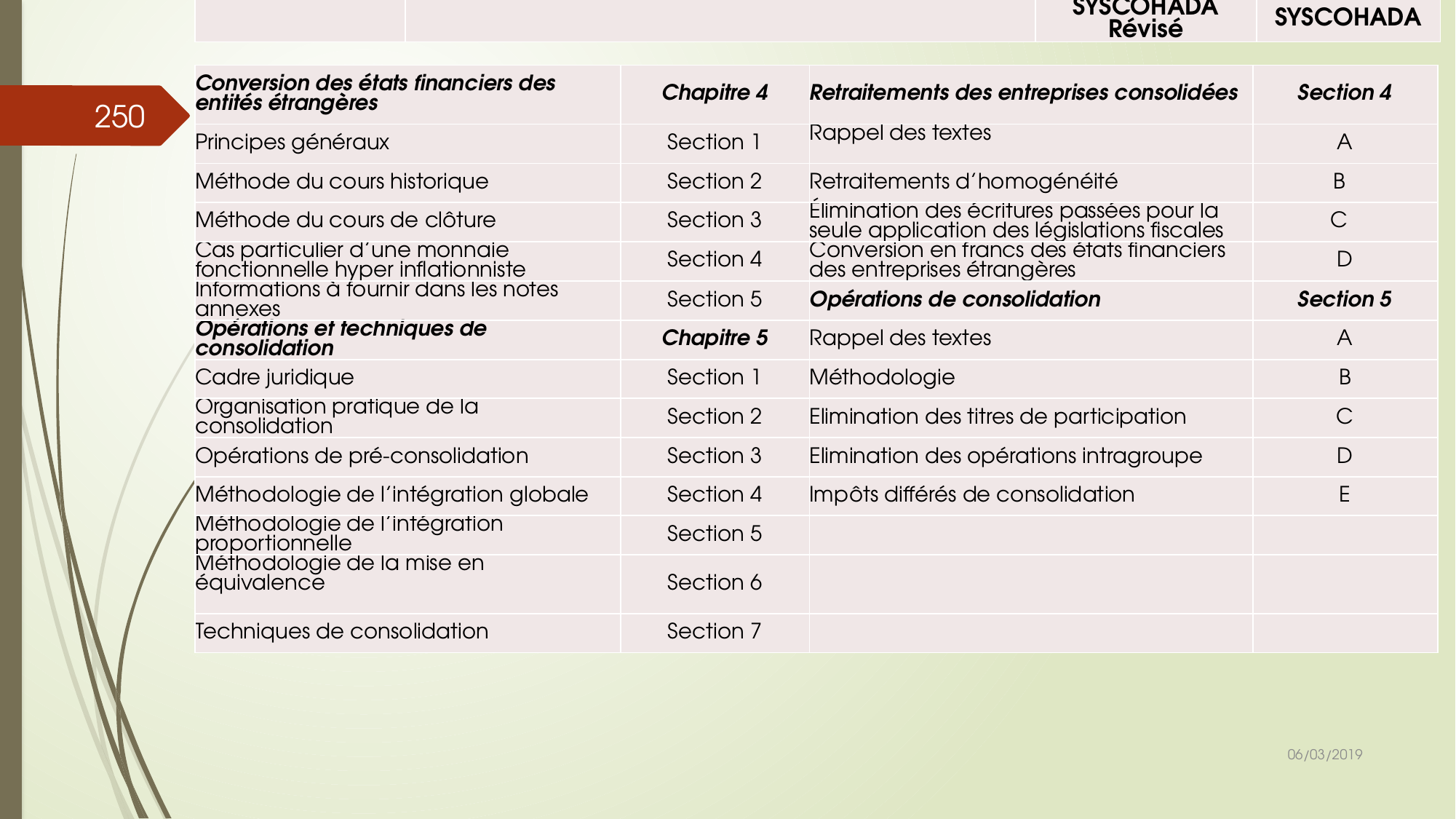

|  |  | SYSCOHADA Révisé | SYSCOHADA |
| --- | --- | --- | --- |
| Conversion des états financiers des entités étrangères | Chapitre 4 | Retraitements des entreprises consolidées | Section 4 |
| --- | --- | --- | --- |
| Principes généraux | Section 1 | Rappel des textes | A |
| Méthode du cours historique | Section 2 | Retraitements d’homogénéité | B |
| Méthode du cours de clôture | Section 3 | Élimination des écritures passées pour la seule application des législations fiscales | C |
| Cas particulier d’une monnaie fonctionnelle hyper inflationniste | Section 4 | Conversion en francs des états financiers des entreprises étrangères | D |
| Informations à fournir dans les notes annexes | Section 5 | Opérations de consolidation | Section 5 |
| Opérations et techniques de consolidation | Chapitre 5 | Rappel des textes | A |
| Cadre juridique | Section 1 | Méthodologie | B |
| Organisation pratique de la consolidation | Section 2 | Elimination des titres de participation | C |
| Opérations de pré-consolidation | Section 3 | Elimination des opérations intragroupe | D |
| Méthodologie de l’intégration globale | Section 4 | Impôts différés de consolidation | E |
| Méthodologie de l’intégration proportionnelle | Section 5 |  |  |
| Méthodologie de la mise en équivalence | Section 6 |  |  |
| Techniques de consolidation | Section 7 |  |  |
250
06/03/2019